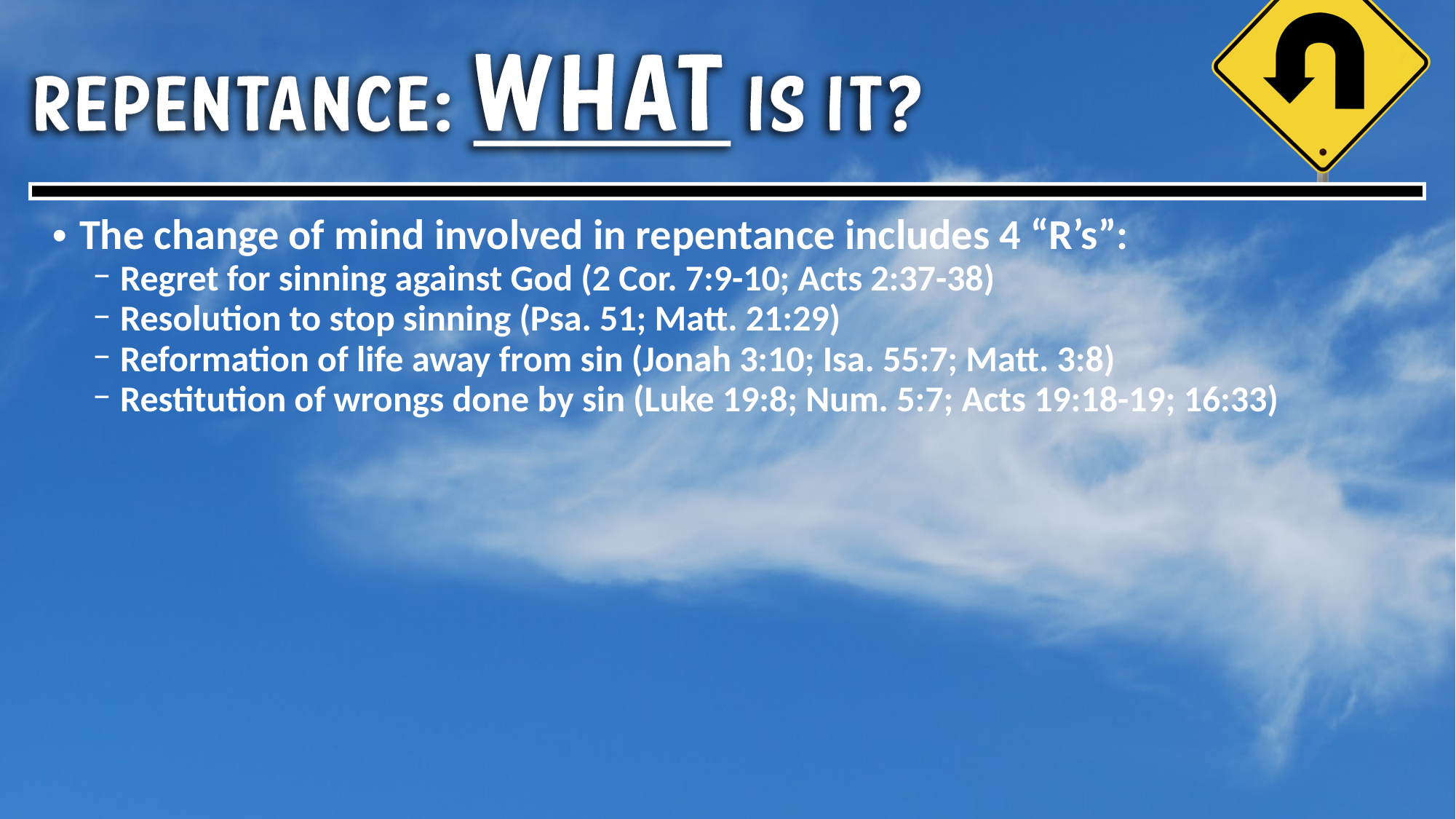

The change of mind involved in repentance includes 4 “R’s”:
Regret for sinning against God (2 Cor. 7:9-10; Acts 2:37-38)
Resolution to stop sinning (Psa. 51; Matt. 21:29)
Reformation of life away from sin (Jonah 3:10; Isa. 55:7; Matt. 3:8)
Restitution of wrongs done by sin (Luke 19:8; Num. 5:7; Acts 19:18-19; 16:33)